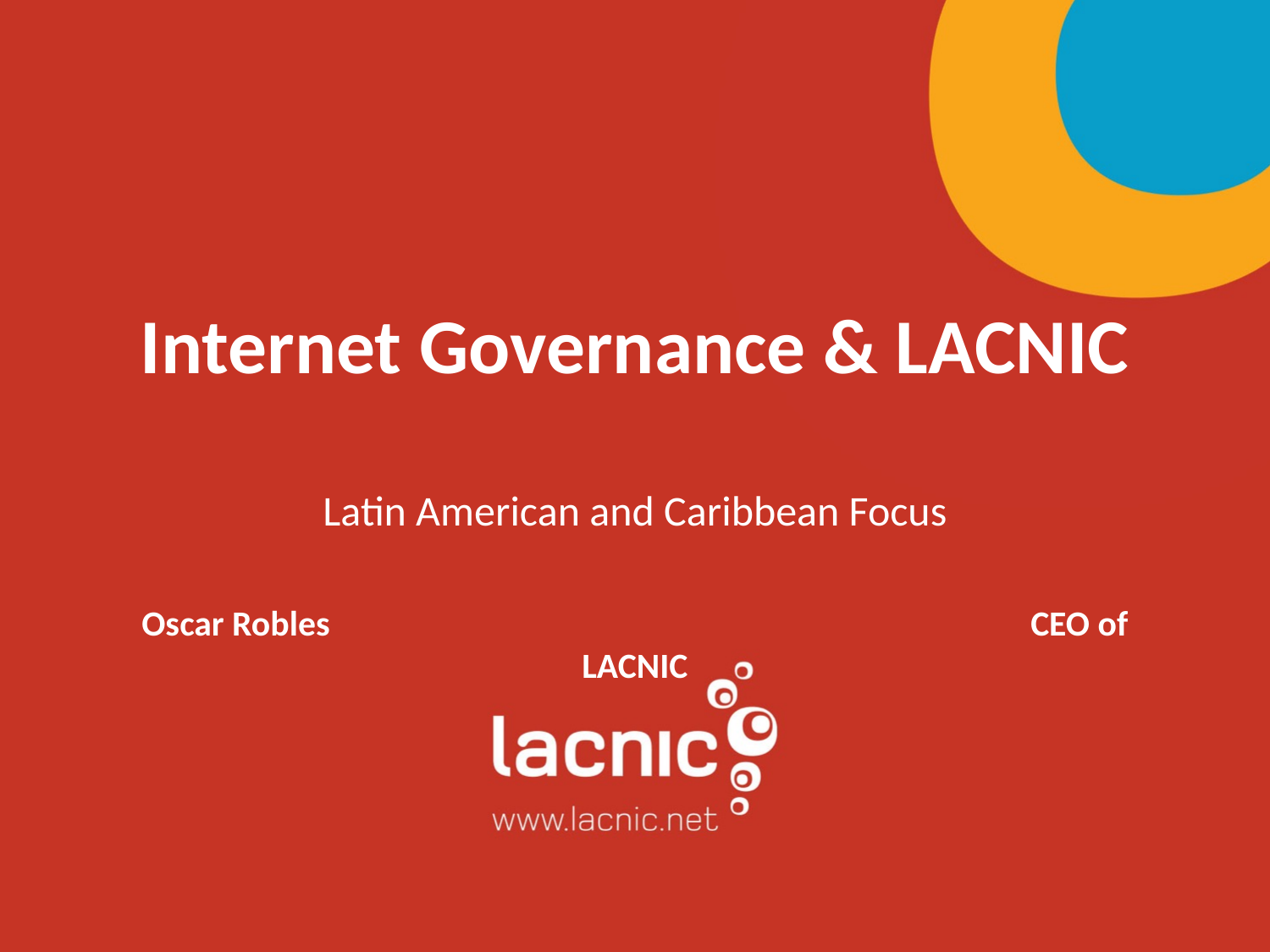

# Internet Governance & LACNIC
Latin American and Caribbean Focus

Oscar Robles						CEO of LACNIC